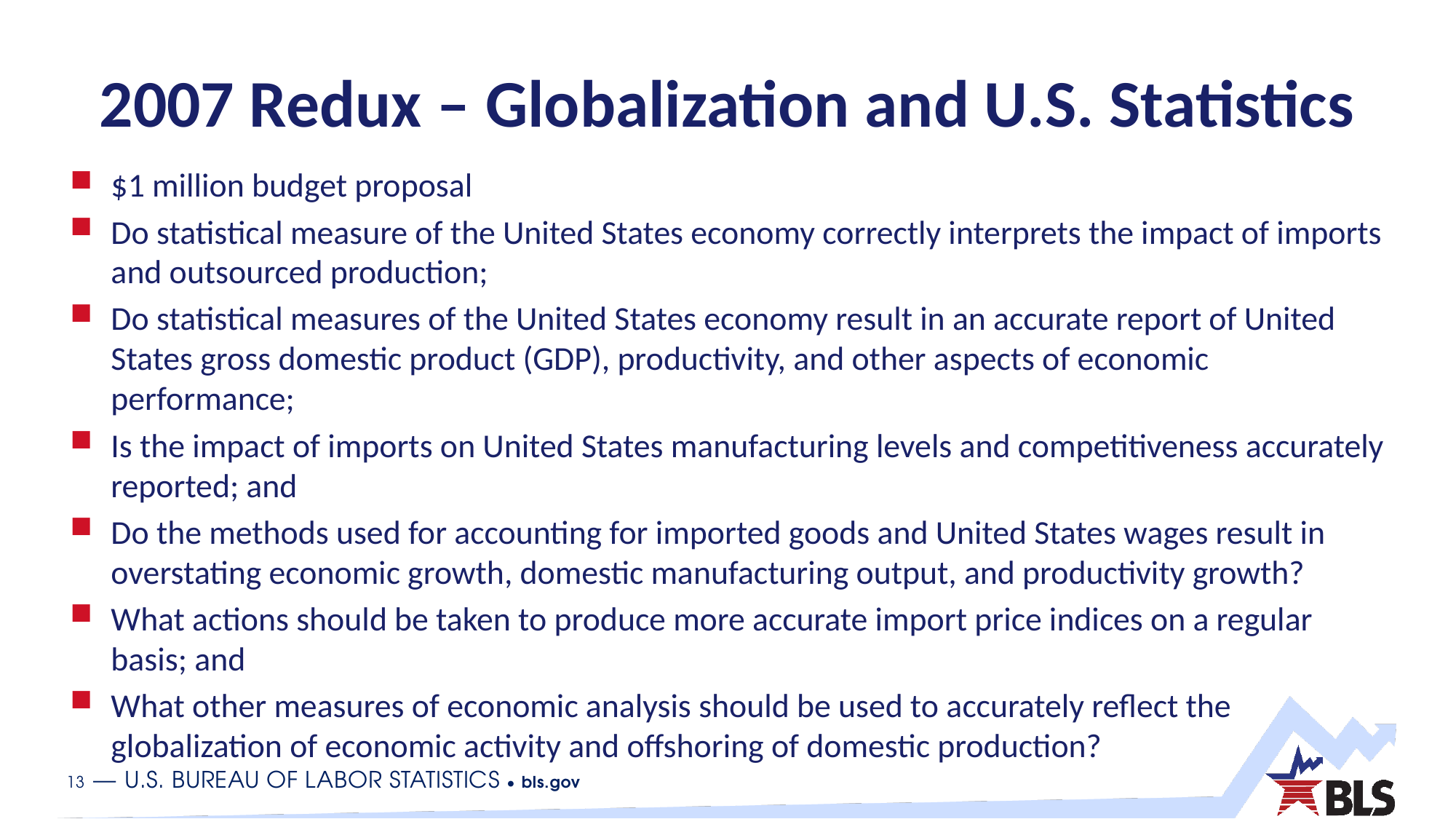

# 2007 Redux – Globalization and U.S. Statistics
$1 million budget proposal
Do statistical measure of the United States economy correctly interprets the impact of imports and outsourced production;
Do statistical measures of the United States economy result in an accurate report of United States gross domestic product (GDP), productivity, and other aspects of economic performance;
Is the impact of imports on United States manufacturing levels and competitiveness accurately reported; and
Do the methods used for accounting for imported goods and United States wages result in overstating economic growth, domestic manufacturing output, and productivity growth?
What actions should be taken to produce more accurate import price indices on a regular basis; and
What other measures of economic analysis should be used to accurately reflect the globalization of economic activity and offshoring of domestic production?